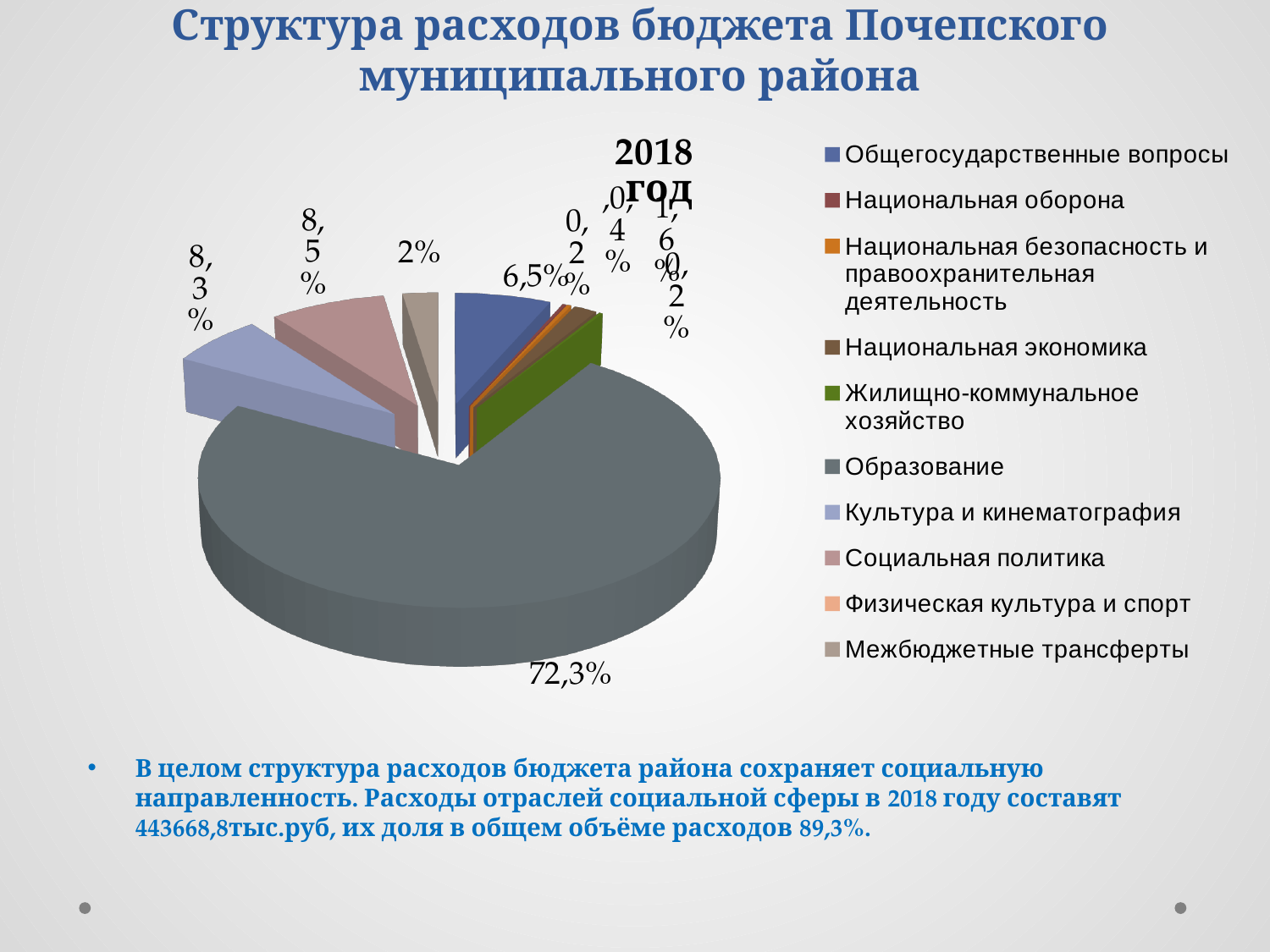

# Структура расходов бюджета Почепского муниципального района

[unsupported chart]

В целом структура расходов бюджета района сохраняет социальную направленность. Расходы отраслей социальной сферы в 2018 году составят 443668,8тыс.руб, их доля в общем объёме расходов 89,3%.